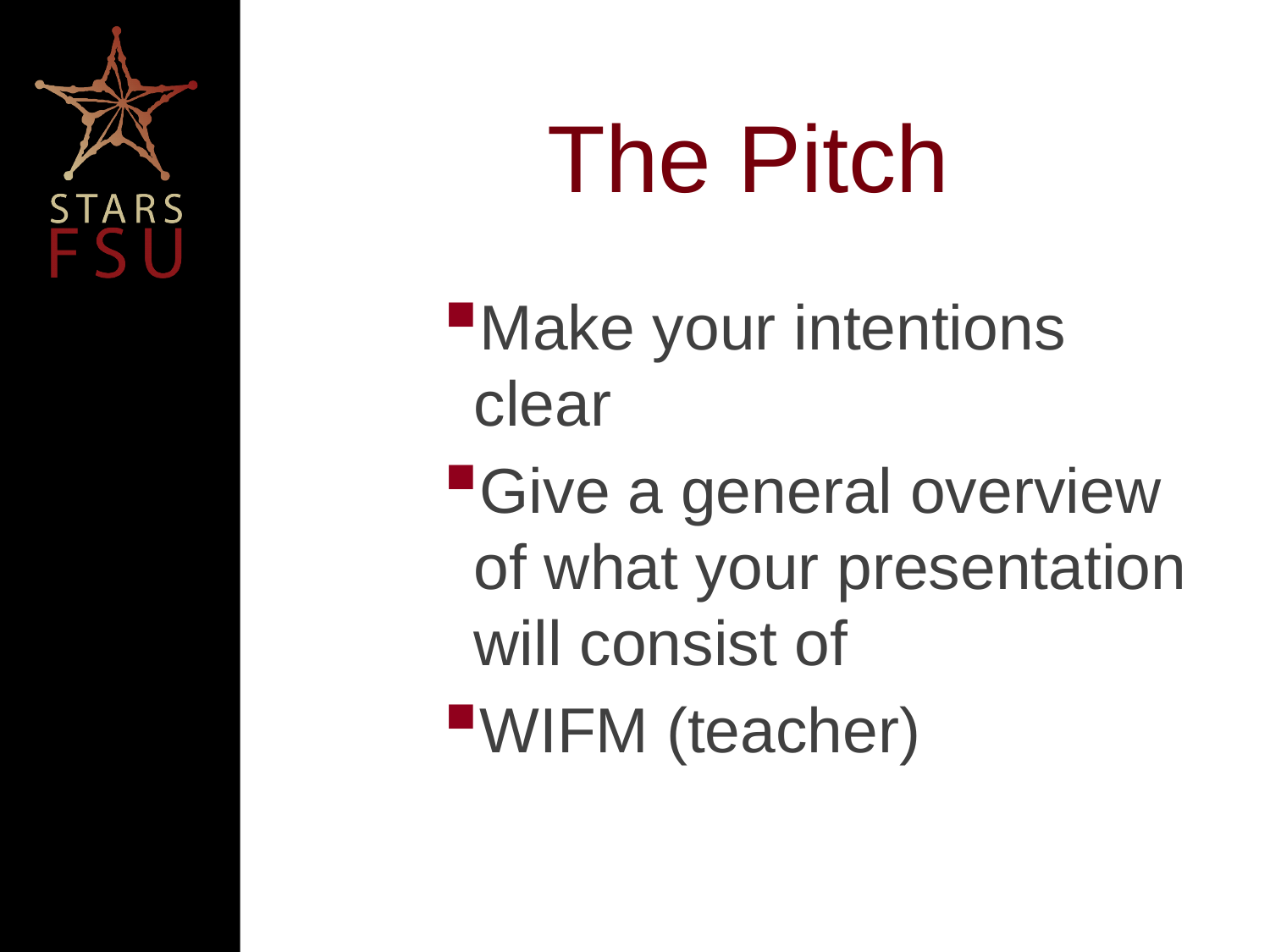

# The Pitch
Make your intentions clear
Give a general overview of what your presentation will consist of
WIFM (teacher)